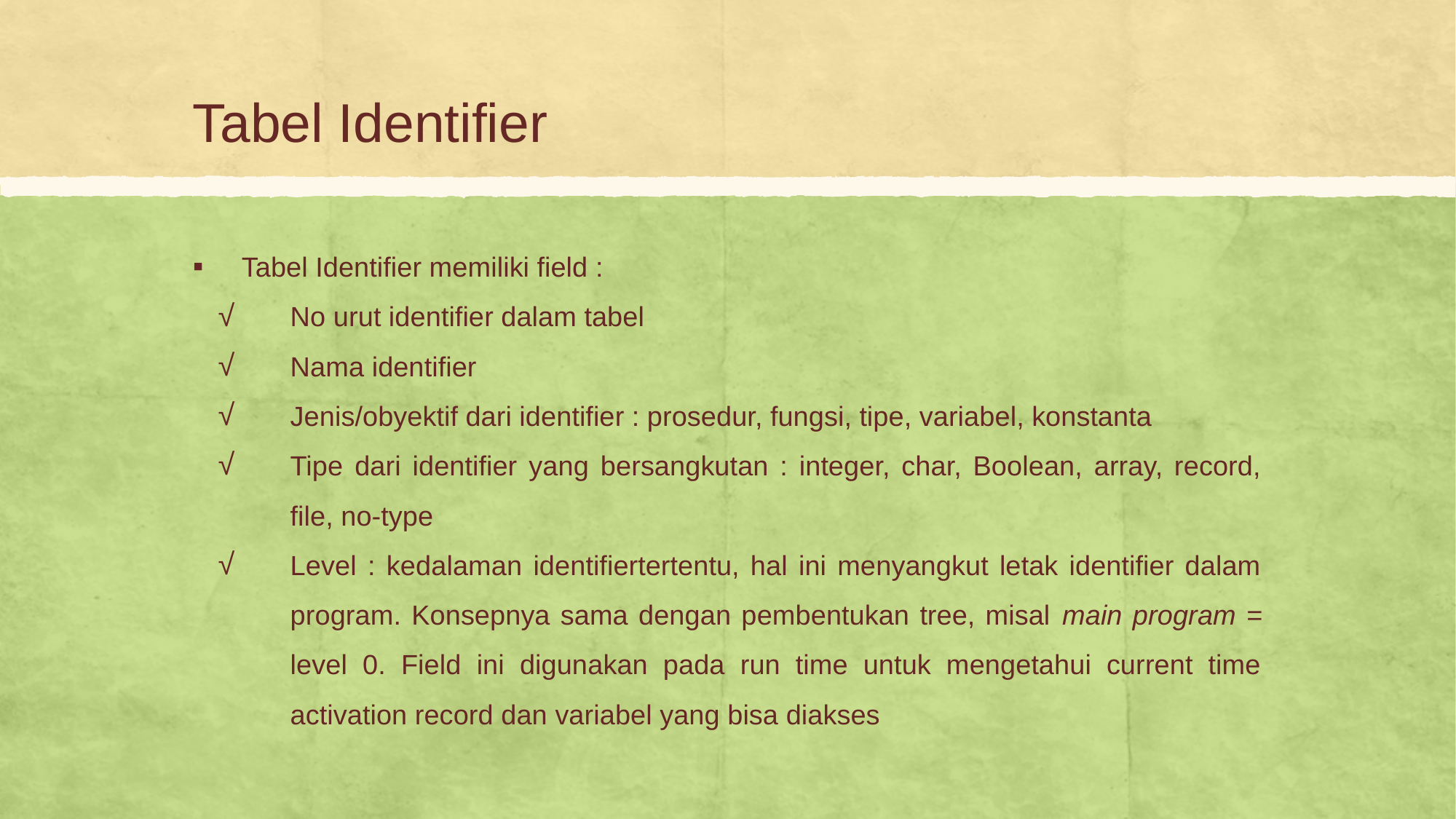

# Tabel Identifier
Tabel Identifier memiliki field :
No urut identifier dalam tabel
Nama identifier
Jenis/obyektif dari identifier : prosedur, fungsi, tipe, variabel, konstanta
Tipe dari identifier yang bersangkutan : integer, char, Boolean, array, record, file, no-type
Level : kedalaman identifiertertentu, hal ini menyangkut letak identifier dalam program. Konsepnya sama dengan pembentukan tree, misal main program = level 0. Field ini digunakan pada run time untuk mengetahui current time activation record dan variabel yang bisa diakses